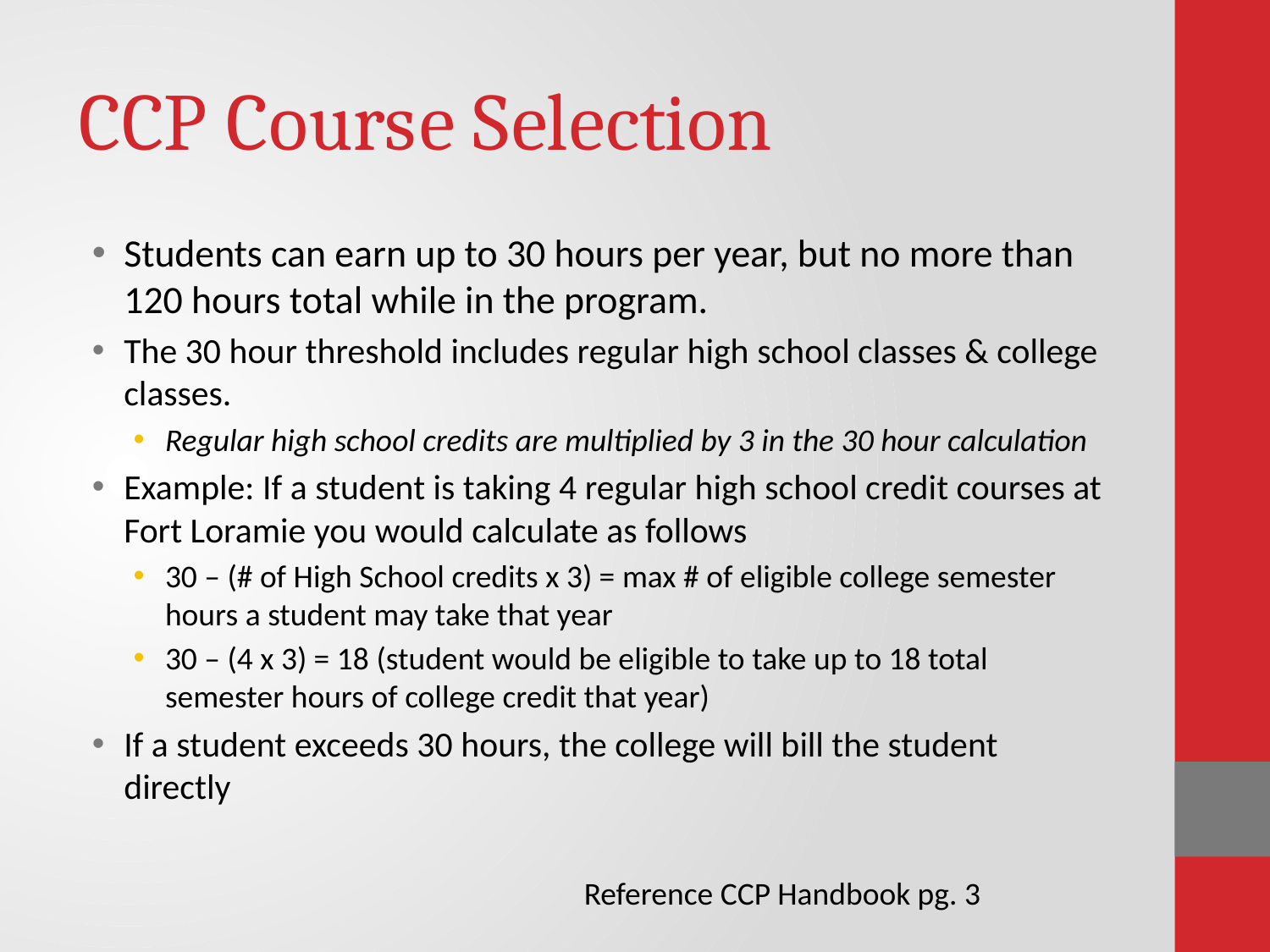

# CCP Course Selection
Students can earn up to 30 hours per year, but no more than 120 hours total while in the program.
The 30 hour threshold includes regular high school classes & college classes.
Regular high school credits are multiplied by 3 in the 30 hour calculation
Example: If a student is taking 4 regular high school credit courses at Fort Loramie you would calculate as follows
30 – (# of High School credits x 3) = max # of eligible college semester hours a student may take that year
30 – (4 x 3) = 18 (student would be eligible to take up to 18 total semester hours of college credit that year)
If a student exceeds 30 hours, the college will bill the student directly
Reference CCP Handbook pg. 3